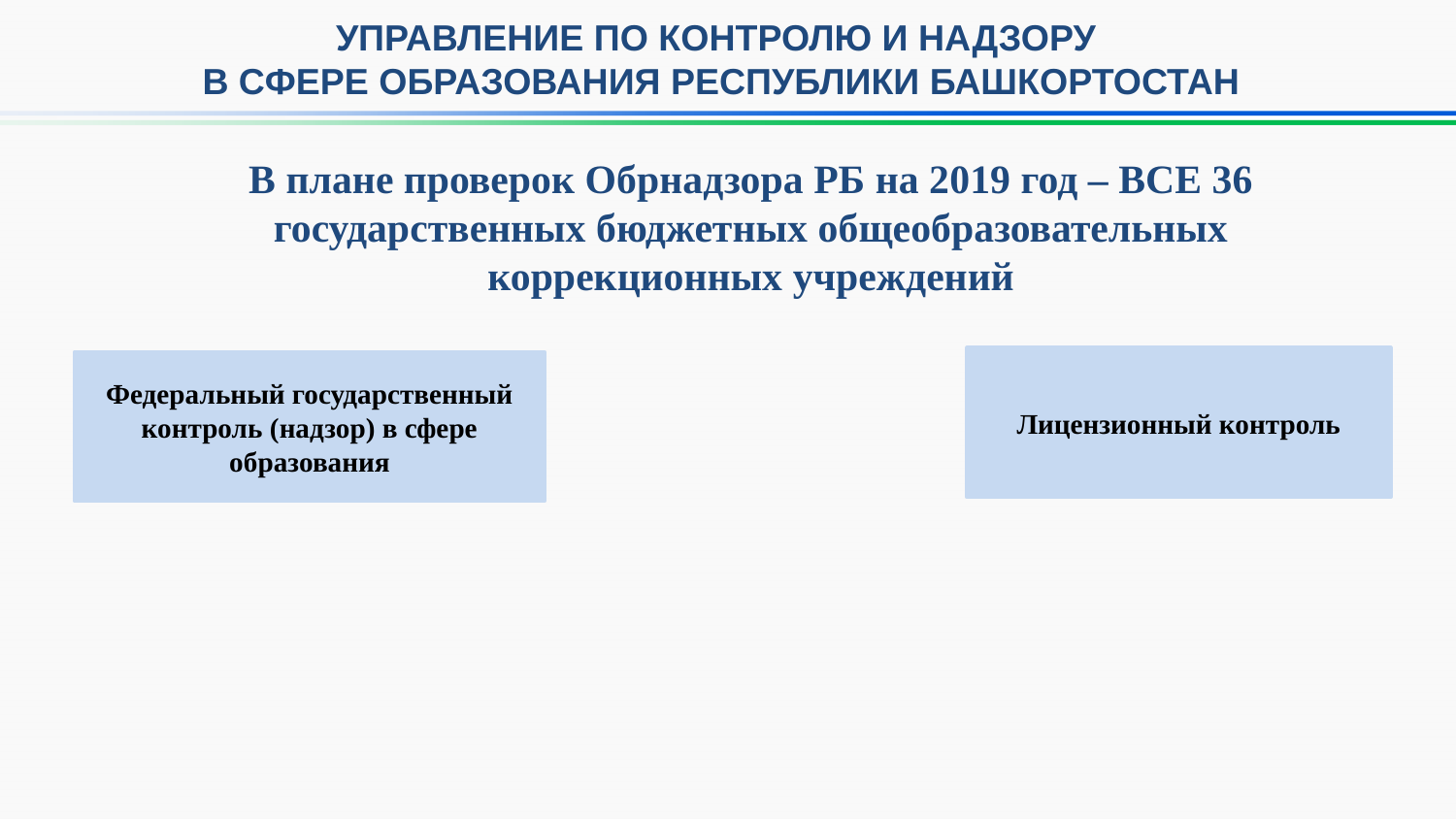

УПРАВЛЕНИЕ ПО КОНТРОЛЮ И НАДЗОРУ
В СФЕРЕ ОБРАЗОВАНИЯ РЕСПУБЛИКИ БАШКОРТОСТАН
В плане проверок Обрнадзора РБ на 2019 год – ВСЕ 36 государственных бюджетных общеобразовательных коррекционных учреждений
Лицензионный контроль
Федеральный государственный контроль (надзор) в сфере образования